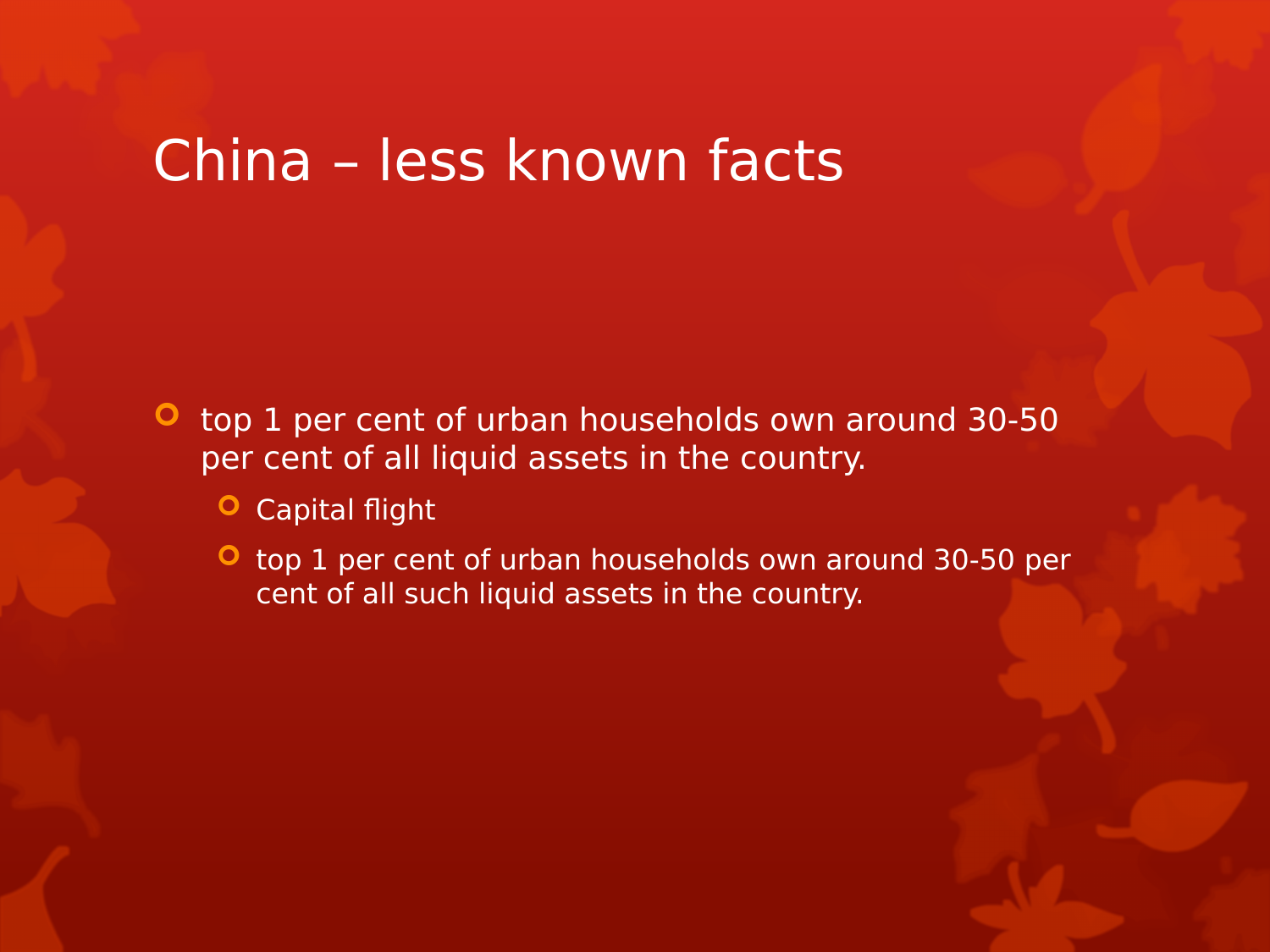

# China – less known facts
top 1 per cent of urban households own around 30-50 per cent of all liquid assets in the country.
Capital flight
top 1 per cent of urban households own around 30-50 per cent of all such liquid assets in the country.